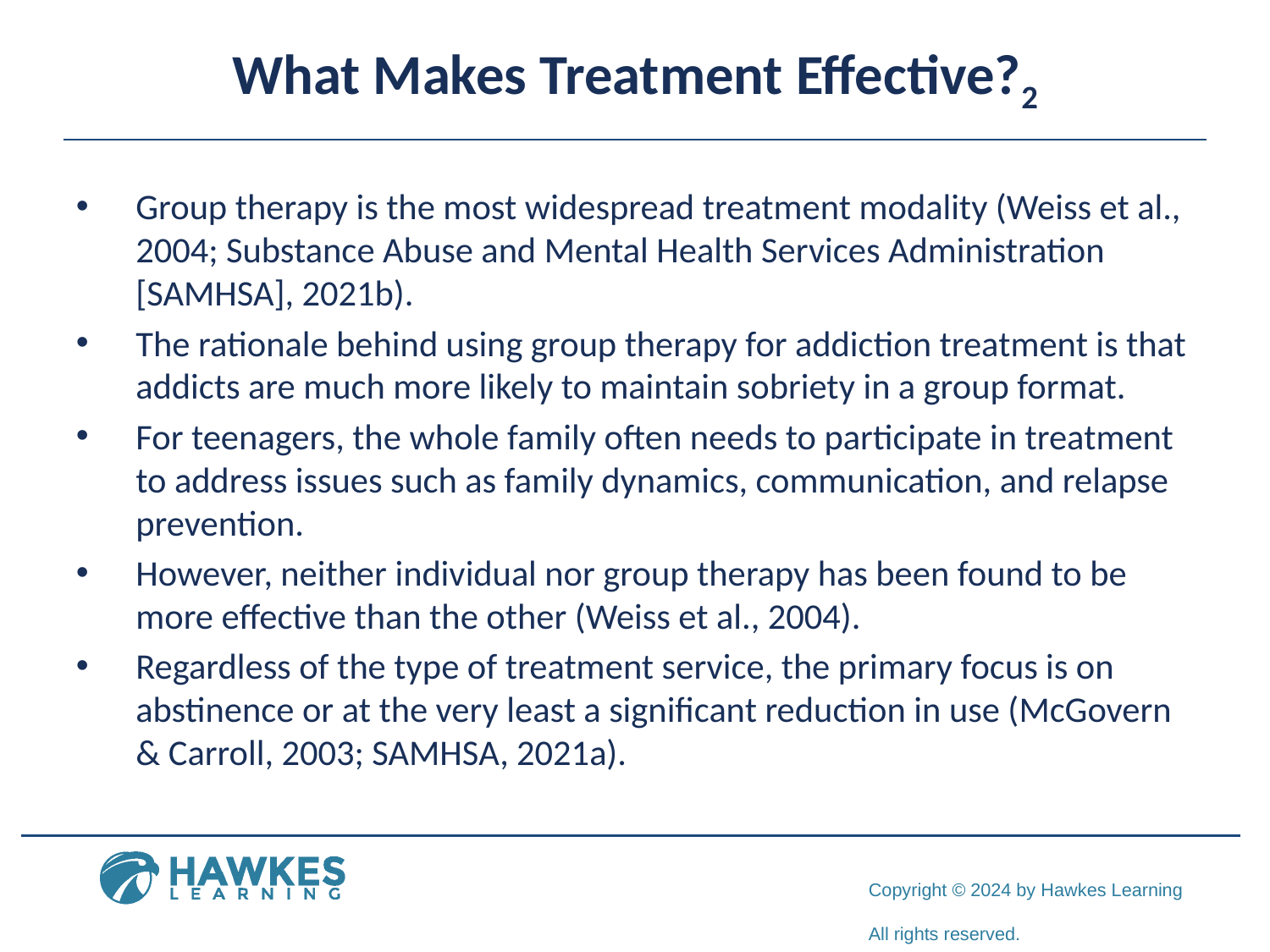

# What Makes Treatment Effective?2
Group therapy is the most widespread treatment modality (Weiss et al., 2004; Substance Abuse and Mental Health Services Administration [SAMHSA], 2021b).
The rationale behind using group therapy for addiction treatment is that addicts are much more likely to maintain sobriety in a group format.
For teenagers, the whole family often needs to participate in treatment to address issues such as family dynamics, communication, and relapse prevention.
However, neither individual nor group therapy has been found to be more effective than the other (Weiss et al., 2004).
Regardless of the type of treatment service, the primary focus is on abstinence or at the very least a significant reduction in use (McGovern & Carroll, 2003; SAMHSA, 2021a).